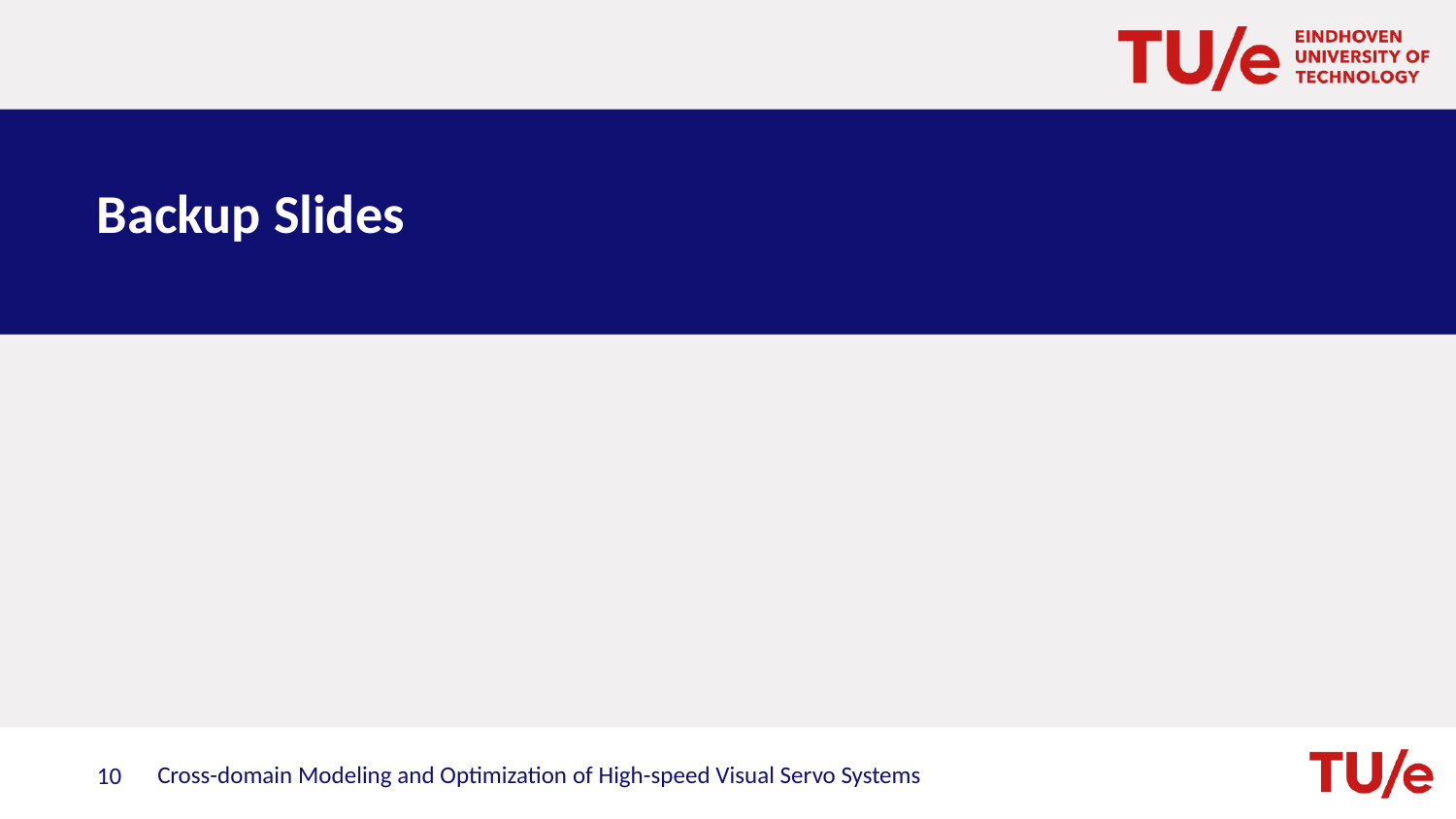

# Backup Slides

Cross-domain Modeling and Optimization of High-speed Visual Servo Systems
10